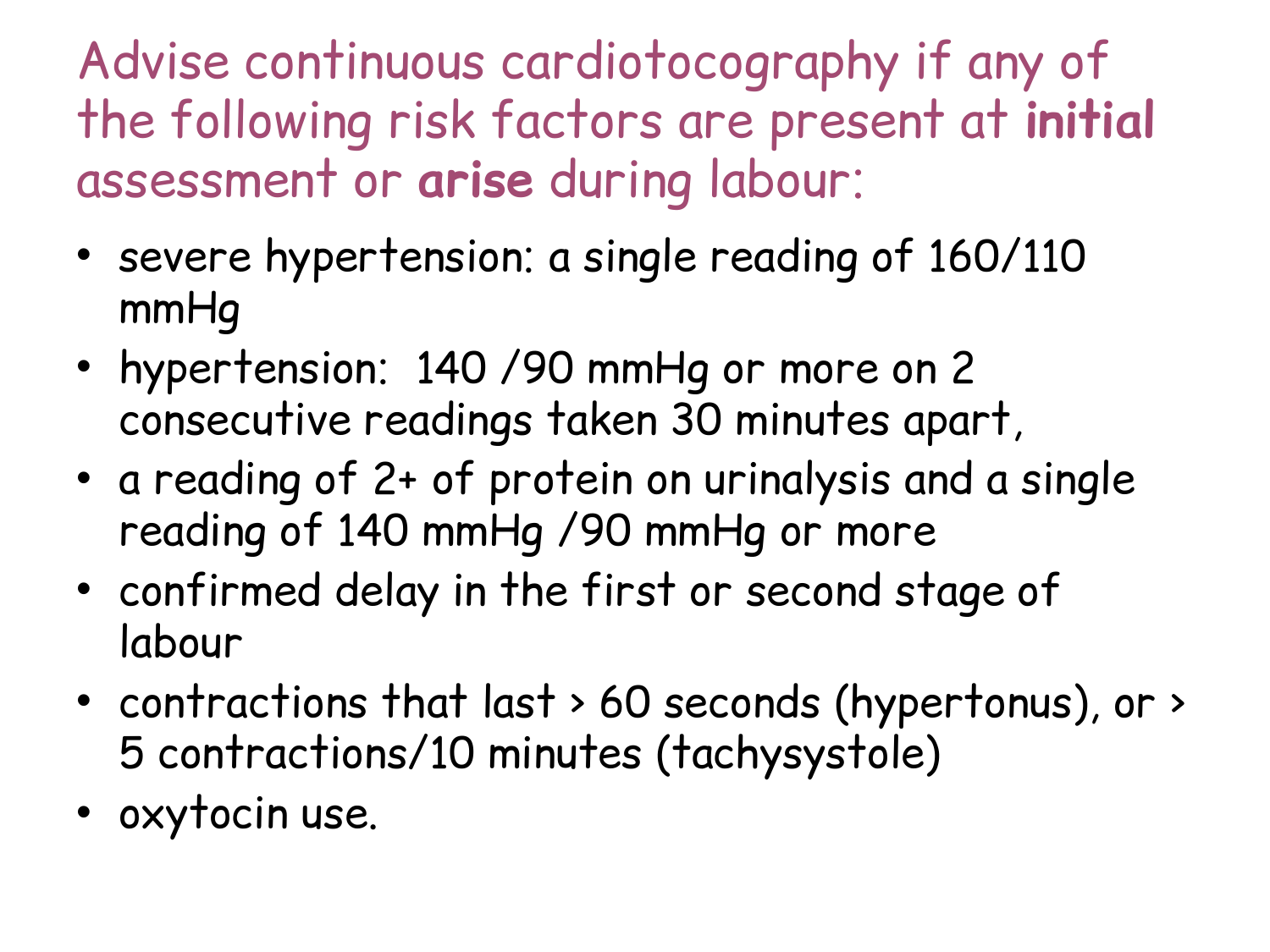

# Advise continuous cardiotocography if any of the following risk factors are present at initial assessment or arise during labour:
severe hypertension: a single reading of 160/110 mmHg
hypertension:  140 /90 mmHg or more on 2 consecutive readings taken 30 minutes apart,
a reading of 2+ of protein on urinalysis and a single reading of 140 mmHg /90 mmHg or more
confirmed delay in the first or second stage of labour
contractions that last > 60 seconds (hypertonus), or > 5 contractions/10 minutes (tachysystole)
oxytocin use.